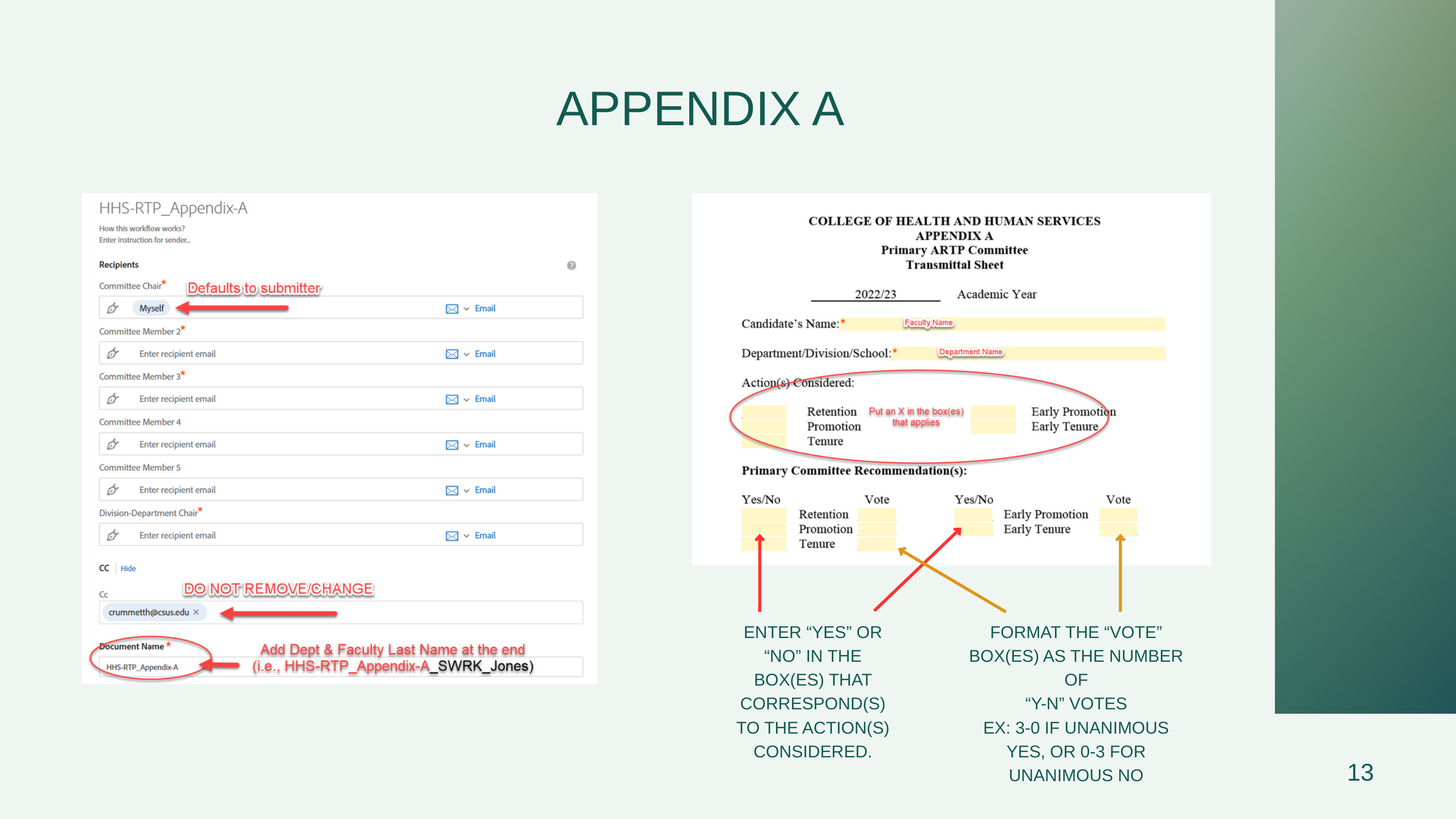

APPENDIX A

ENTER “YES” OR “NO” IN THE BOX(ES) THAT CORRESPOND(S) TO THE ACTION(S) CONSIDERED.
FORMAT THE “VOTE” BOX(ES) AS THE NUMBER OF
“Y-N” VOTES
EX: 3-0 IF UNANIMOUS YES, OR 0-3 FOR UNANIMOUS NO
13